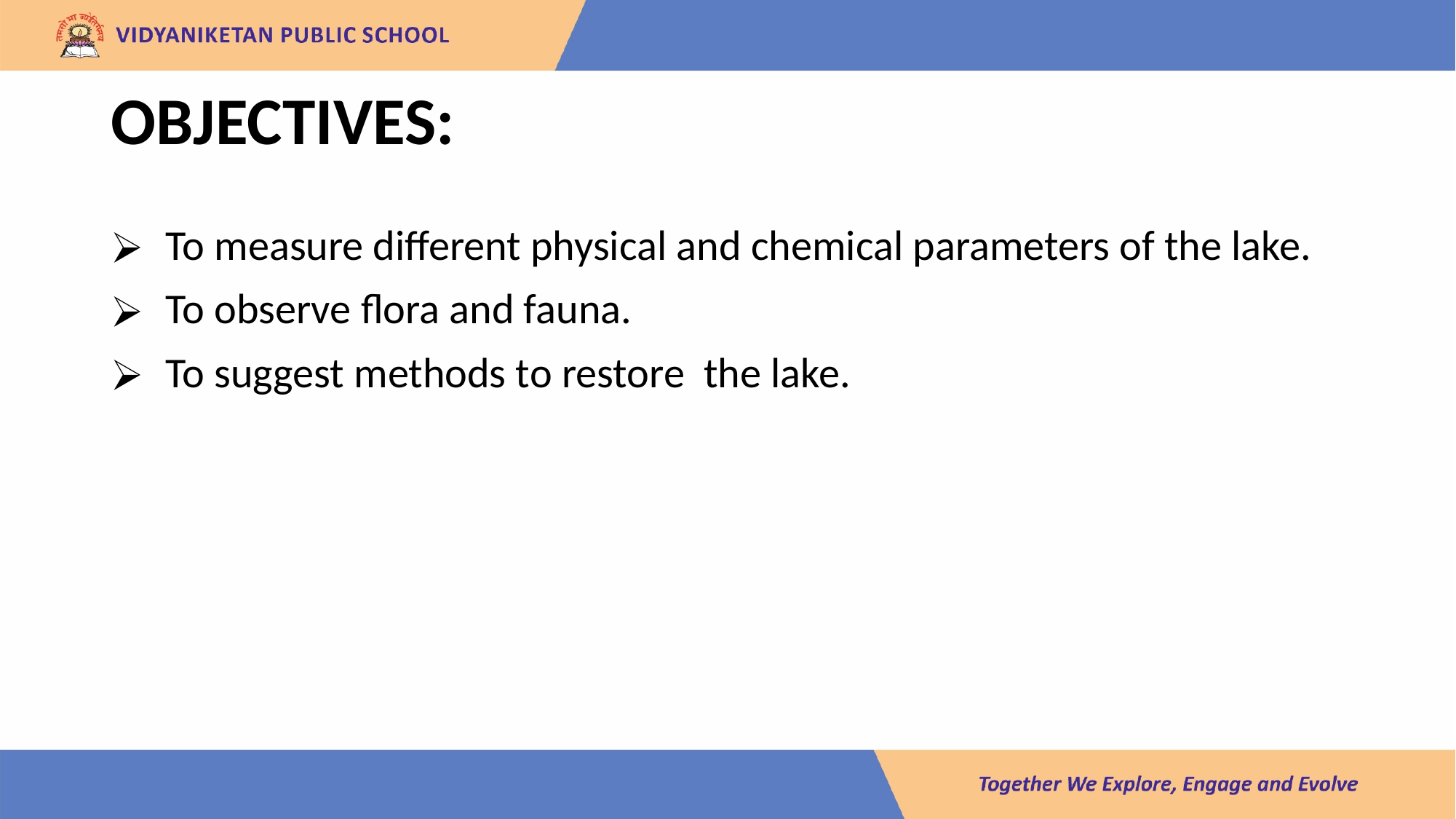

# OBJECTIVES:
To measure different physical and chemical parameters of the lake.
To observe flora and fauna.
To suggest methods to restore  the lake.